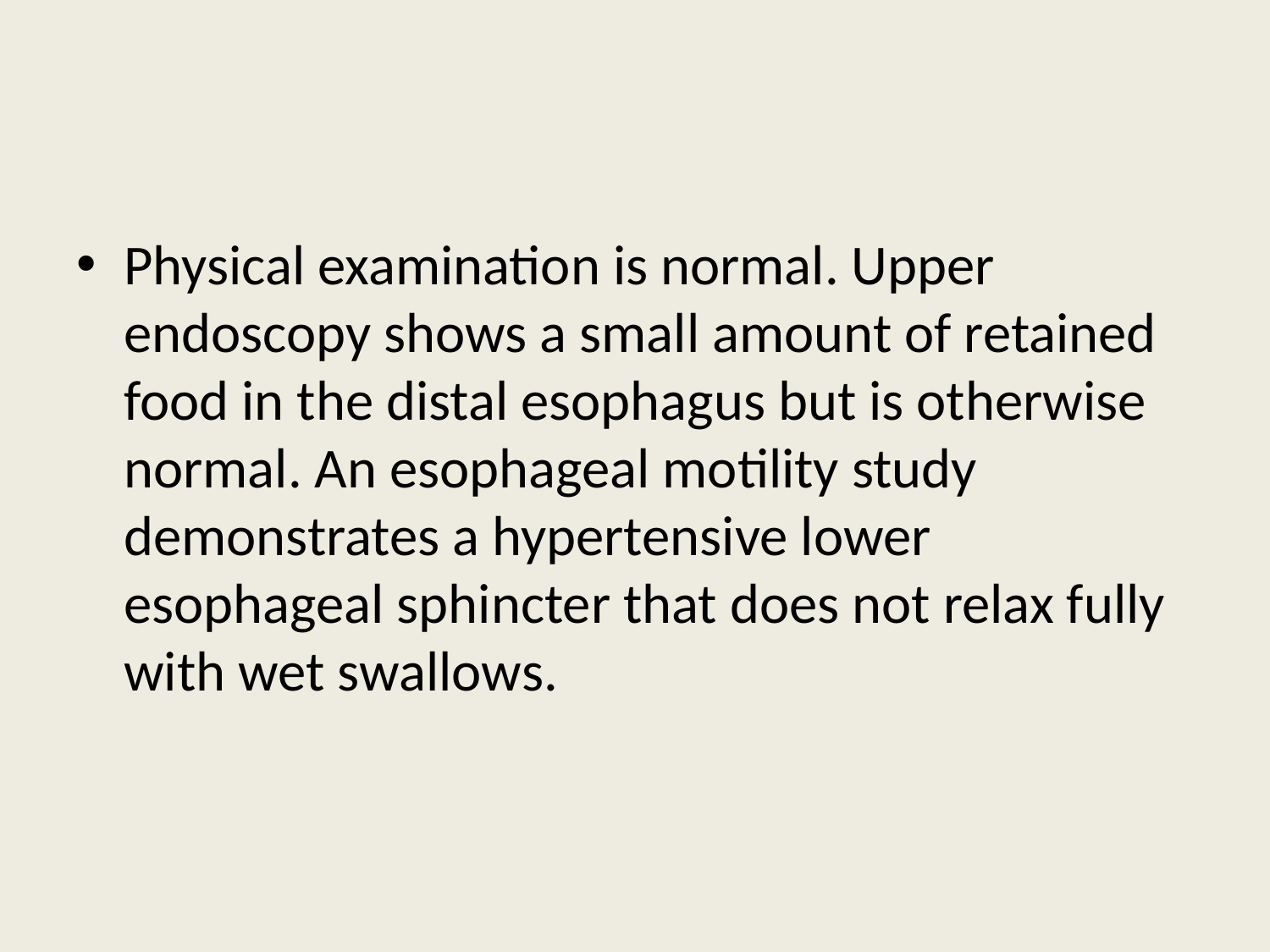

Physical examination is normal. Upper endoscopy shows a small amount of retained food in the distal esophagus but is otherwise normal. An esophageal motility study demonstrates a hypertensive lower esophageal sphincter that does not relax fully with wet swallows.